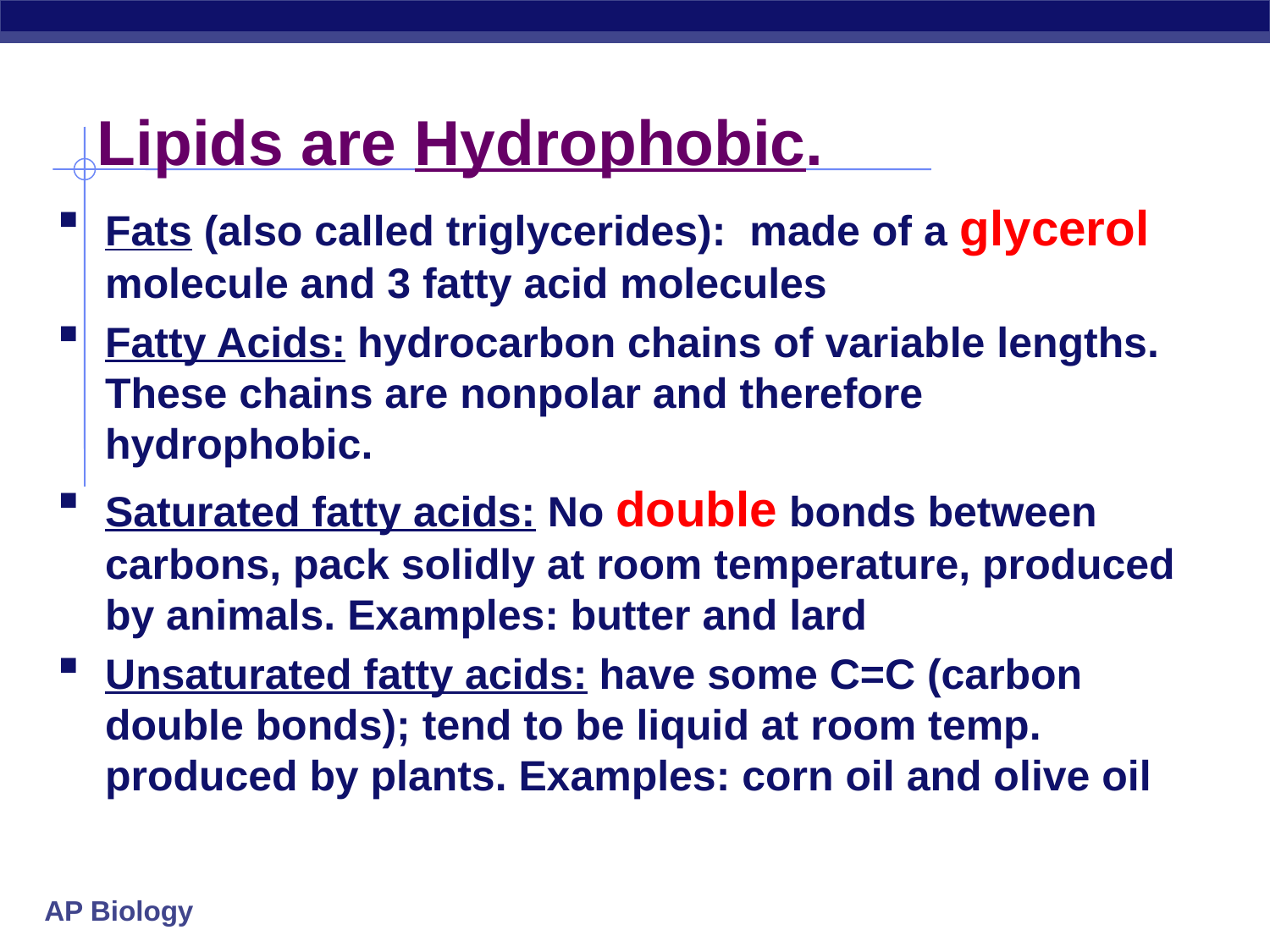

# Lipids are Hydrophobic.
Fats (also called triglycerides):  made of a glycerol molecule and 3 fatty acid molecules
Fatty Acids: hydrocarbon chains of variable lengths. These chains are nonpolar and therefore hydrophobic.
Saturated fatty acids: No double bonds between carbons, pack solidly at room temperature, produced by animals. Examples: butter and lard
Unsaturated fatty acids: have some C=C (carbon double bonds); tend to be liquid at room temp. produced by plants. Examples: corn oil and olive oil